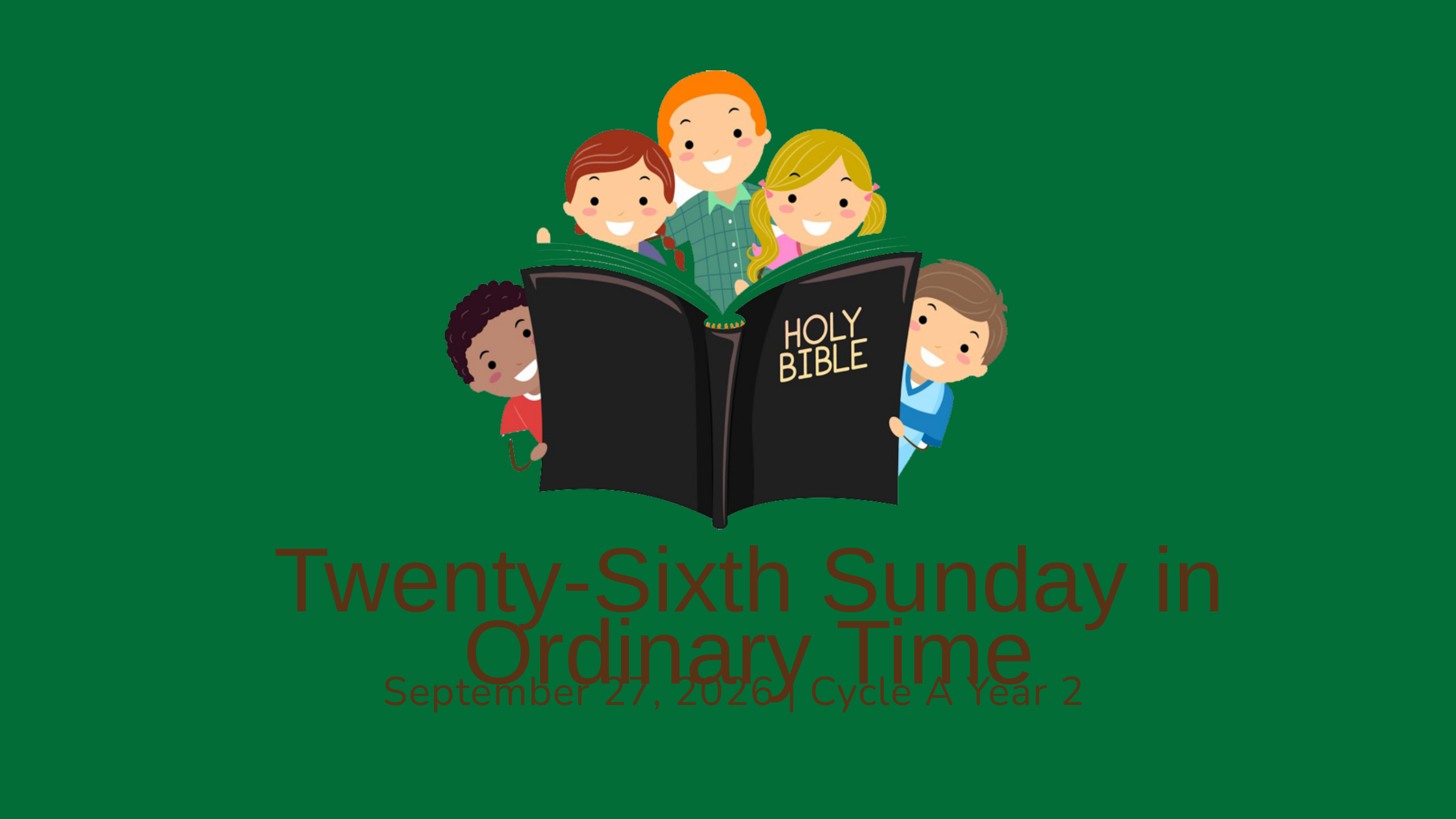

Twenty-Sixth Sunday in Ordinary Time
September 27, 2026 | Cycle A Year 2